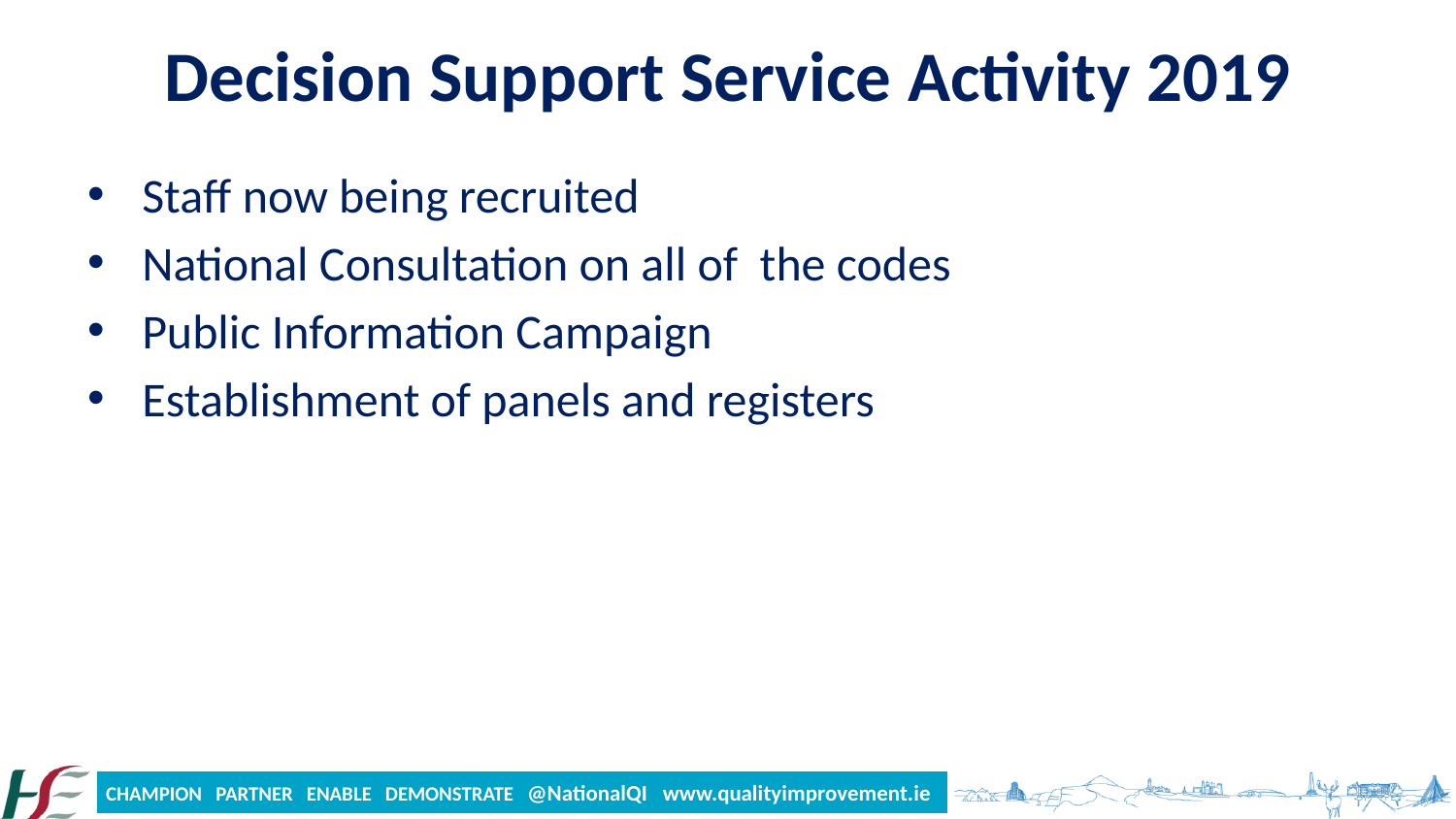

# Decision Support Service Activity 2019
Staff now being recruited
National Consultation on all of  the codes
Public Information Campaign
Establishment of panels and registers